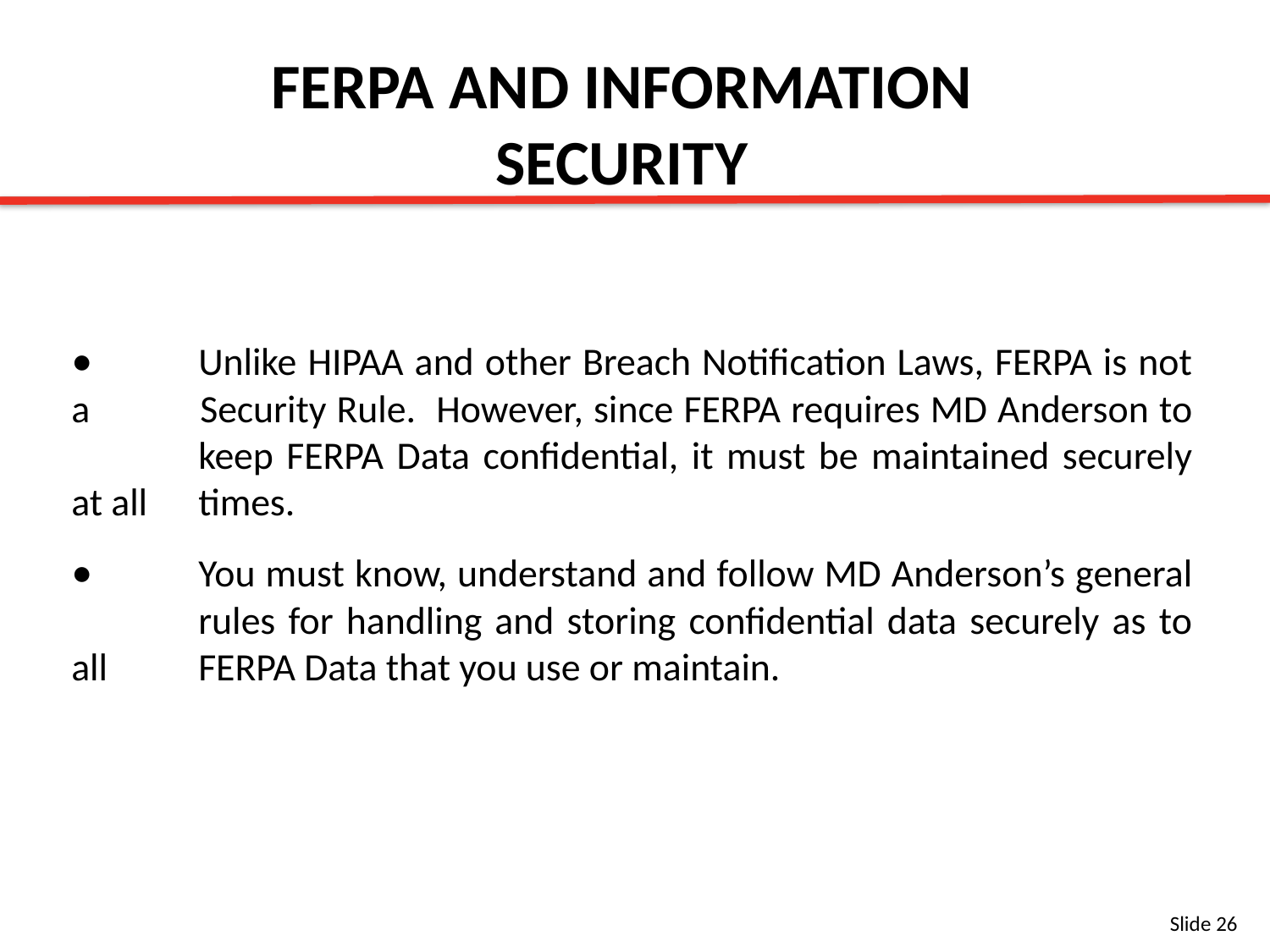

FERPA AND INFORMATION
SECURITY

•	Unlike HIPAA and other Breach Notification Laws, FERPA is not a 	Security Rule.  However, since FERPA requires MD Anderson to 	keep FERPA Data confidential, it must be maintained securely at all 	times.

•	You must know, understand and follow MD Anderson’s general 	rules for handling and storing confidential data securely as to all 	FERPA Data that you use or maintain.

Slide 26